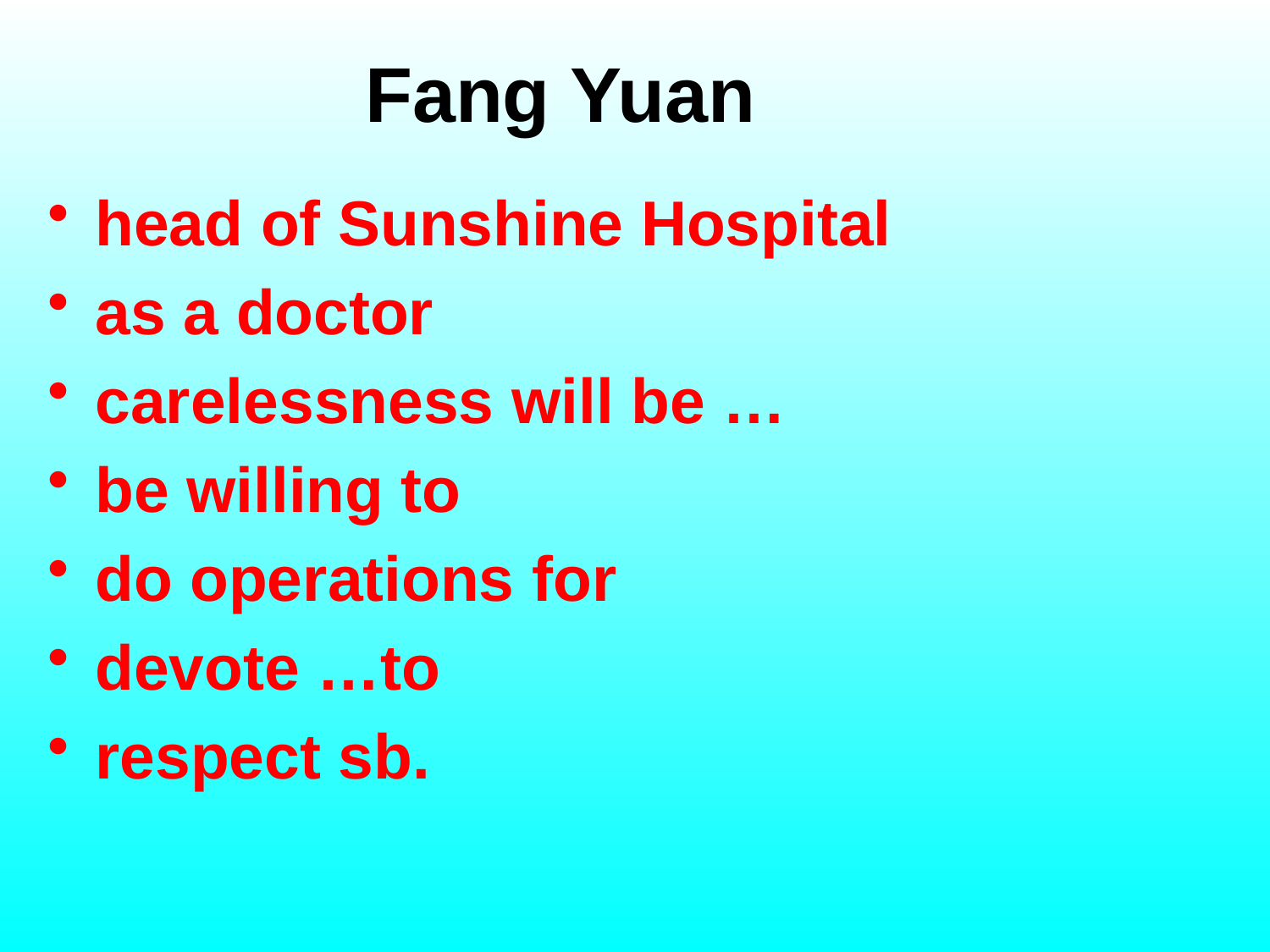

# Fang Yuan
head of Sunshine Hospital
as a doctor
carelessness will be …
be willing to
do operations for
devote …to
respect sb.